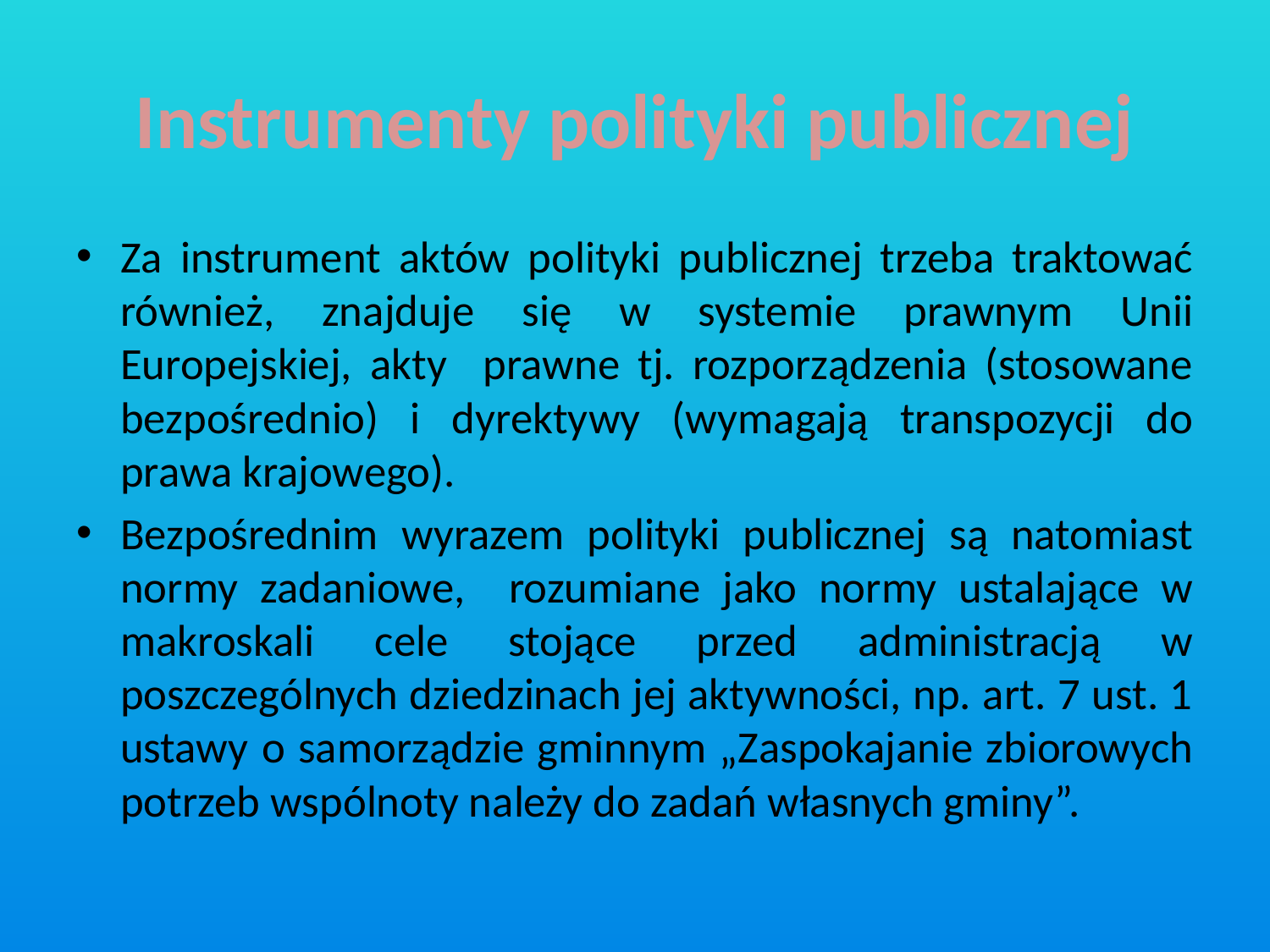

# Instrumenty polityki publicznej
Za instrument aktów polityki publicznej trzeba traktować również, znajduje się w systemie prawnym Unii Europejskiej, akty  prawne tj. rozporządzenia (stosowane bezpośrednio) i dyrektywy (wymagają transpozycji do prawa krajowego).
Bezpośrednim wyrazem polityki publicznej są natomiast normy zadaniowe,  rozumiane jako normy ustalające w makroskali cele stojące przed administracją w poszczególnych dziedzinach jej aktywności, np. art. 7 ust. 1 ustawy o samorządzie gminnym „Zaspokajanie zbiorowych potrzeb wspólnoty należy do zadań własnych gminy”.